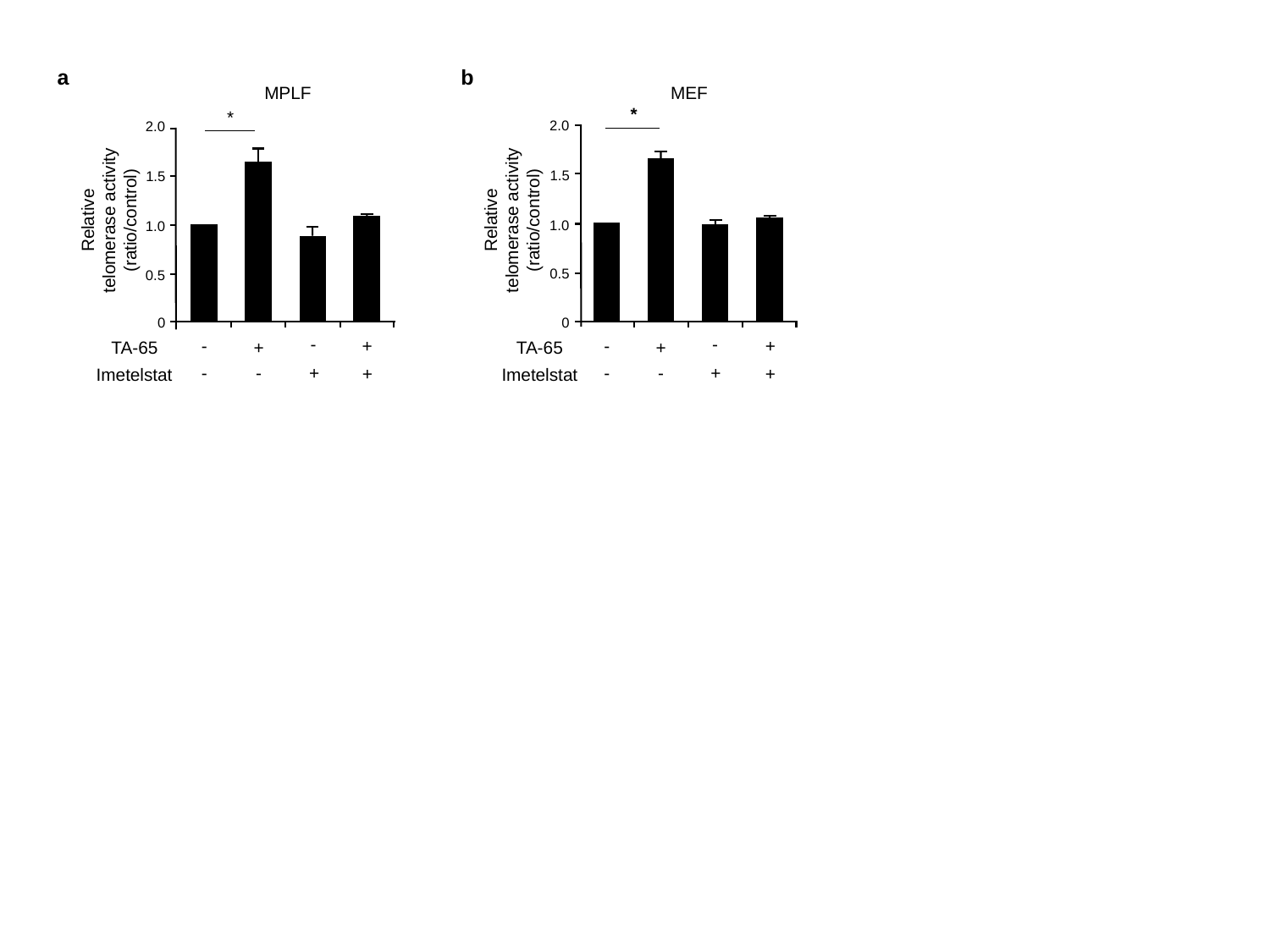

a
b
MPLF
MEF
*
*
2.0
2.0
Relative telomerase activity (ratio/control)
Relative telomerase activity (ratio/control)

1.5
1.5

1.0
1.0

0.5
0.5
0
0
-
-
+
TA-65
+
-
-
+
+
Imetelstat
-
-
+
TA-65
+
-
-
+
+
Imetelstat